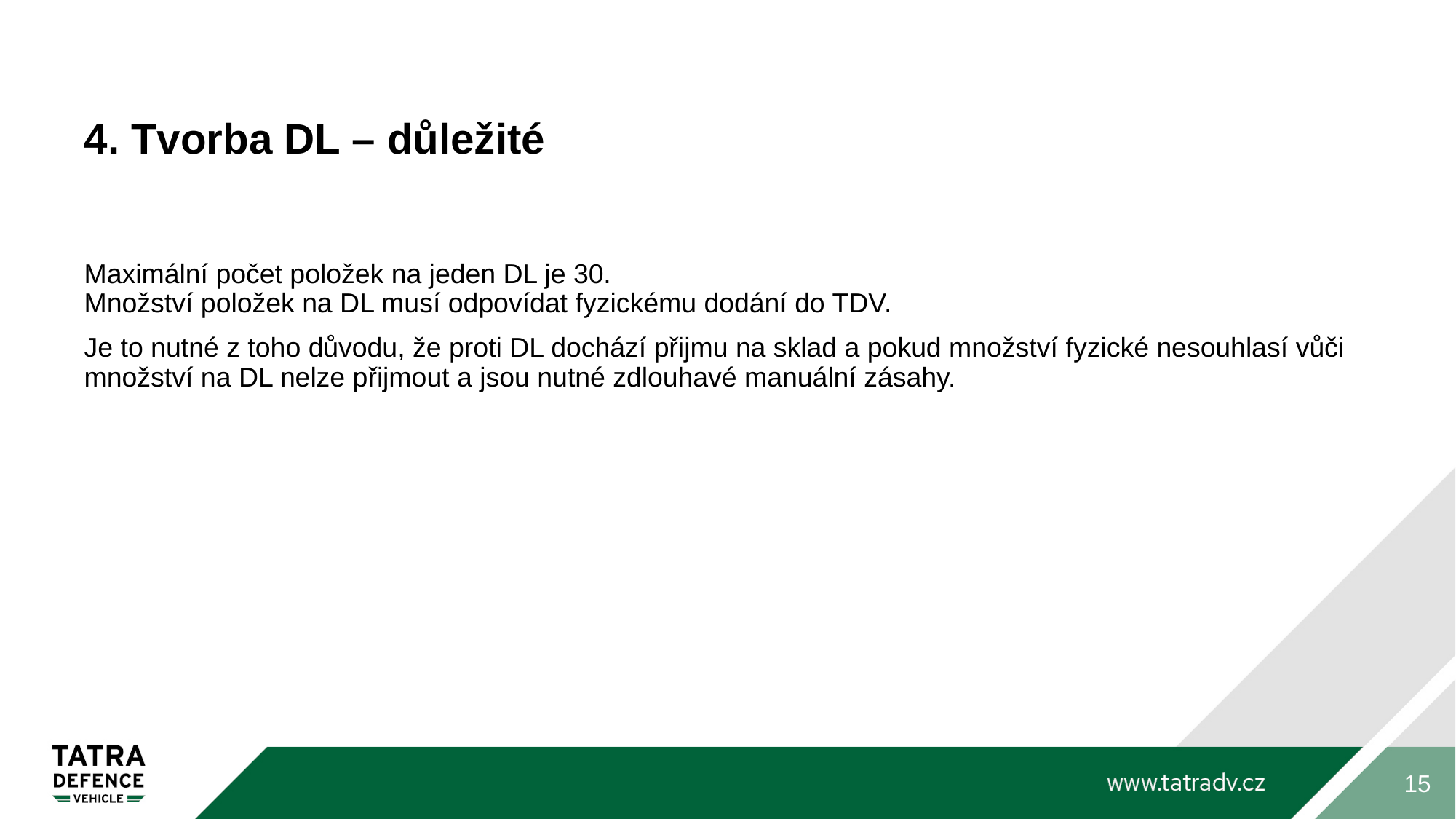

# 4. Tvorba DL – důležité
Maximální počet položek na jeden DL je 30.
Množství položek na DL musí odpovídat fyzickému dodání do TDV.
Je to nutné z toho důvodu, že proti DL dochází přijmu na sklad a pokud množství fyzické nesouhlasí vůči množství na DL nelze přijmout a jsou nutné zdlouhavé manuální zásahy.